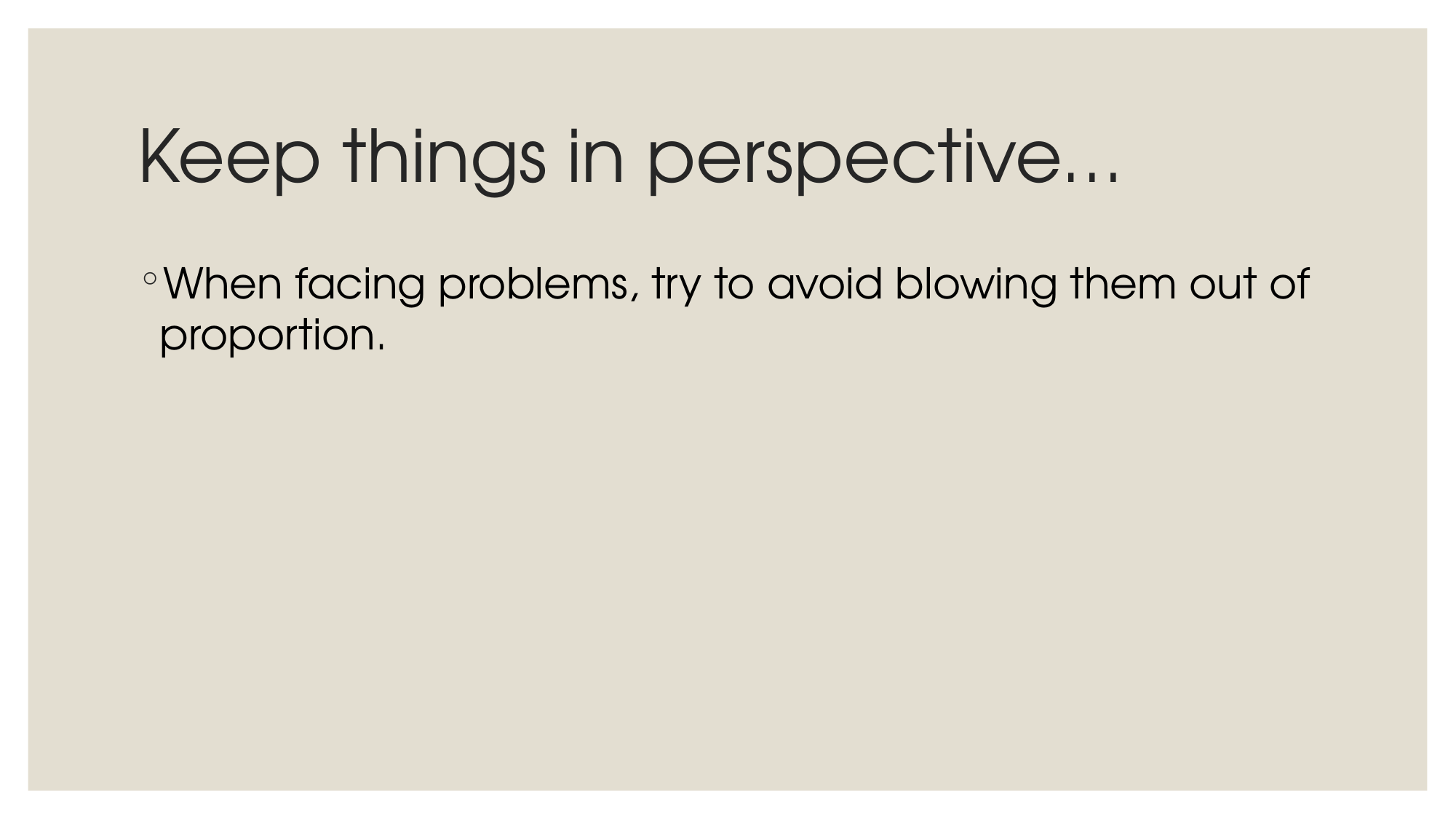

# Keep things in perspective…
When facing problems, try to avoid blowing them out of proportion.